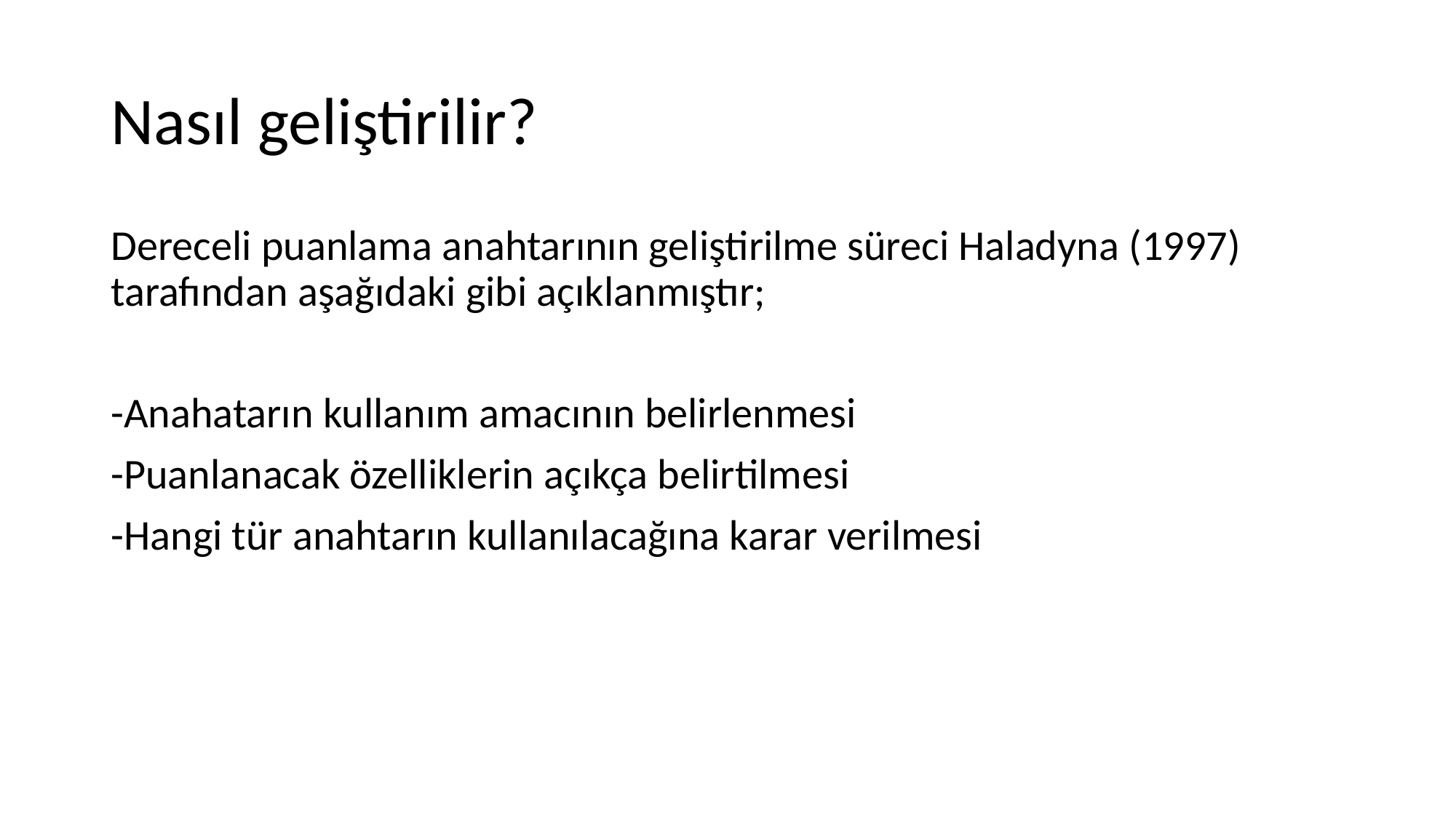

# Nasıl geliştirilir?
Dereceli puanlama anahtarının geliştirilme süreci Haladyna (1997) tarafından aşağıdaki gibi açıklanmıştır;

-Anahatarın kullanım amacının belirlenmesi
-Puanlanacak özelliklerin açıkça belirtilmesi
-Hangi tür anahtarın kullanılacağına karar verilmesi